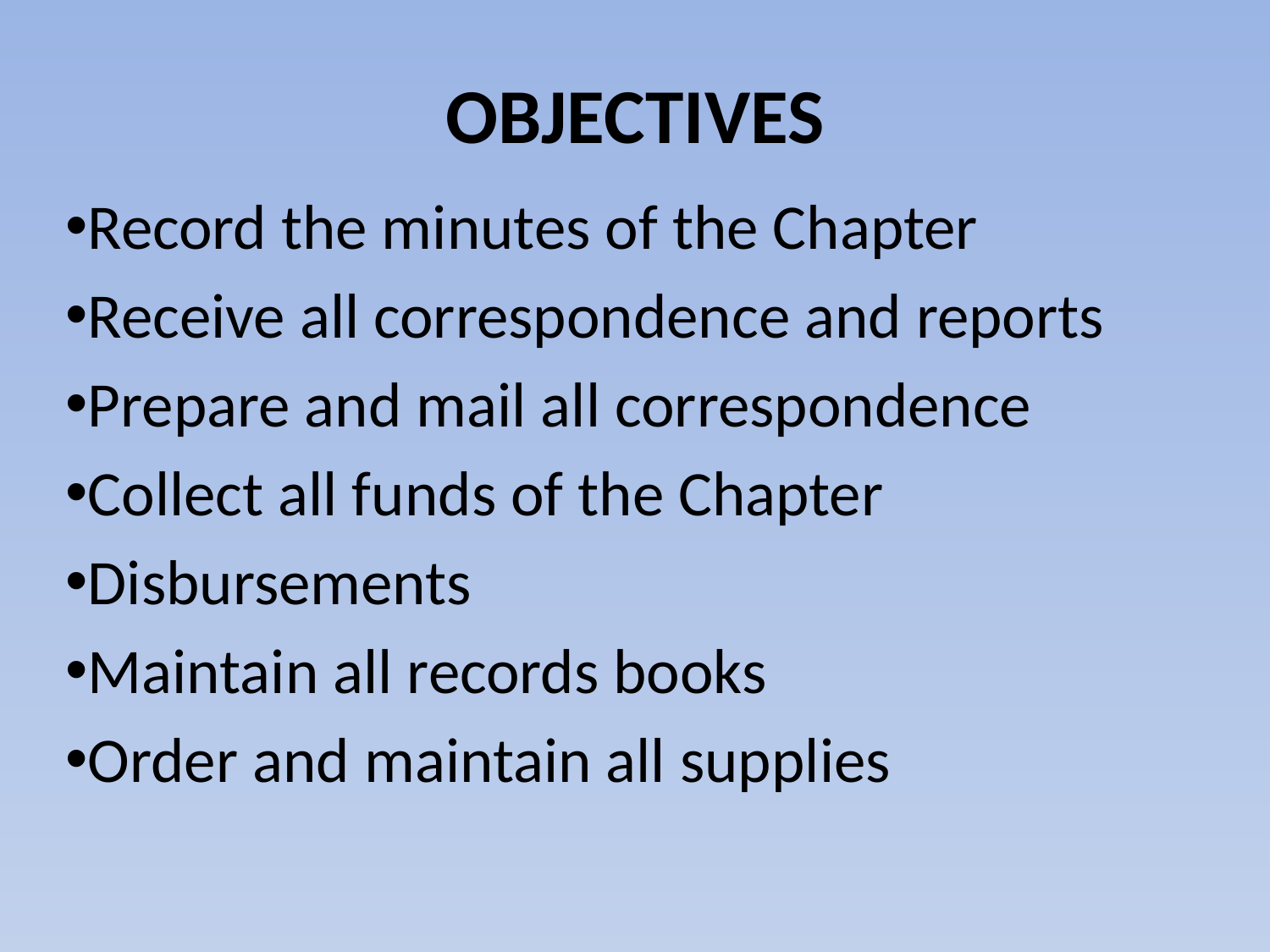

# OBJECTIVES
Record the minutes of the Chapter
Receive all correspondence and reports
Prepare and mail all correspondence
Collect all funds of the Chapter
Disbursements
Maintain all records books
Order and maintain all supplies